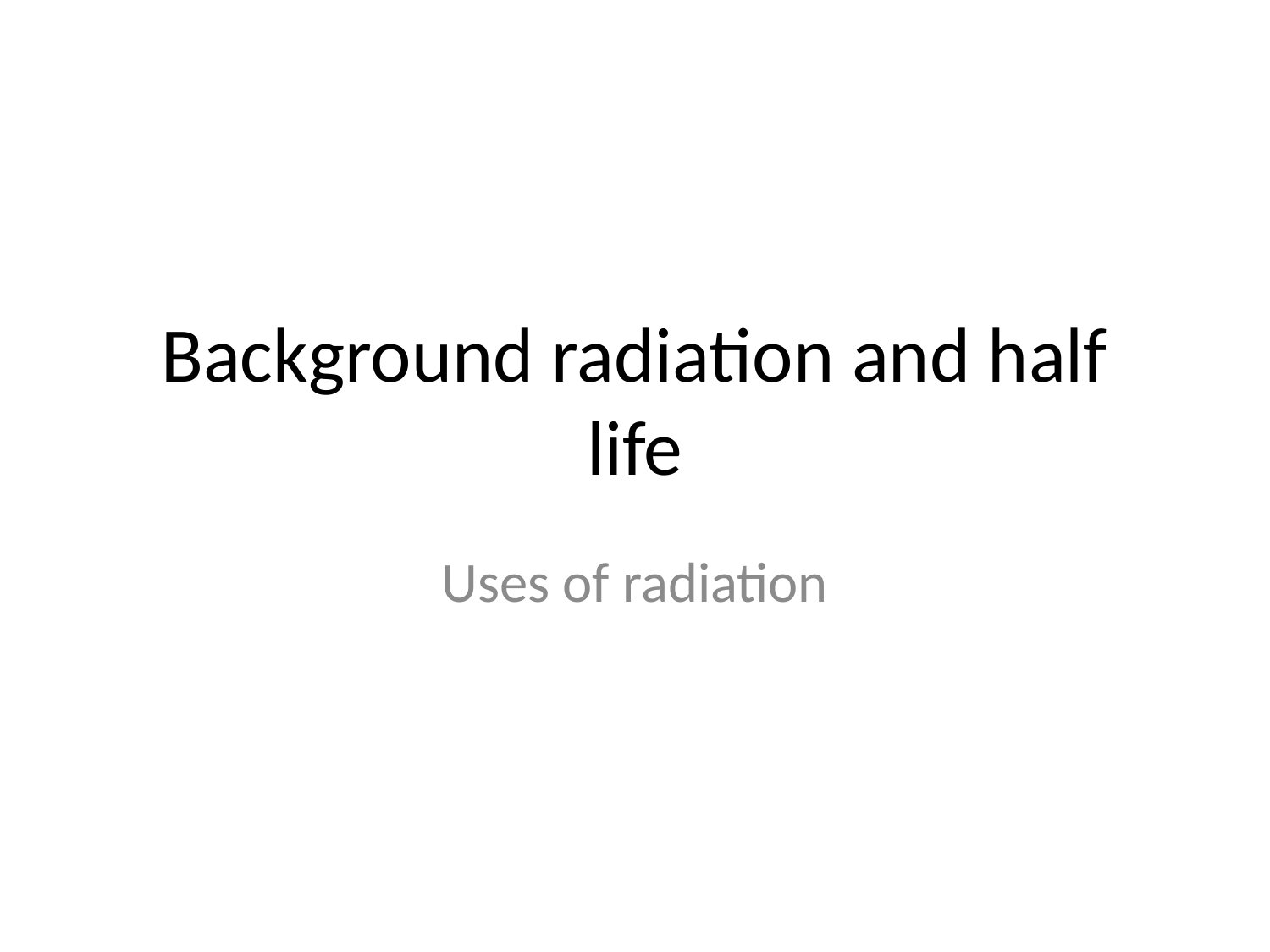

# Background radiation and half life
Uses of radiation